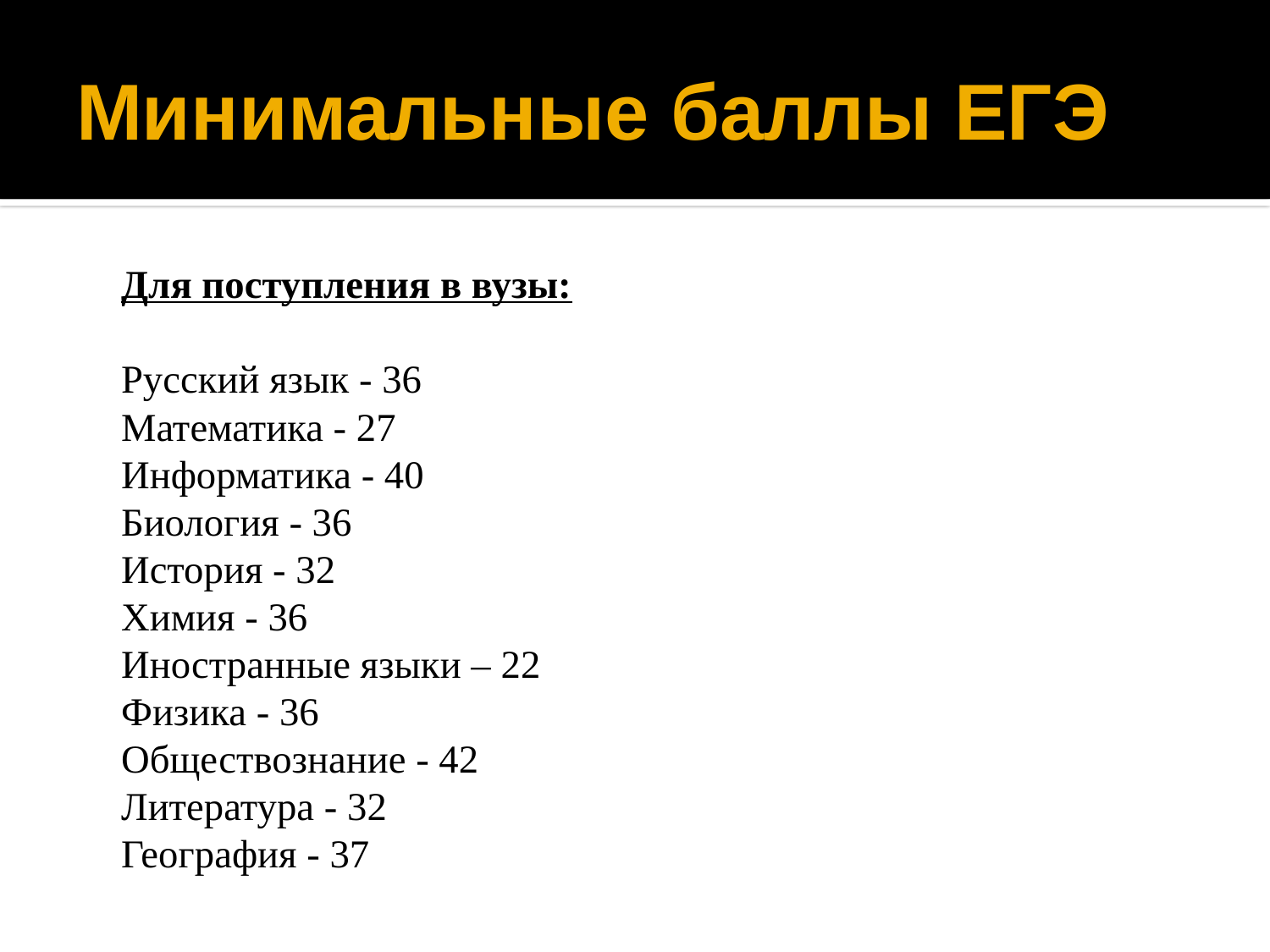

# Минимальные баллы ЕГЭ
	Для поступления в вузы:
	Русский язык - 36
Математика - 27
Информатика - 40
Биология - 36
История - 32
Химия - 36
Иностранные языки – 22
	Физика - 36
Обществознание - 42
Литература - 32
География - 37